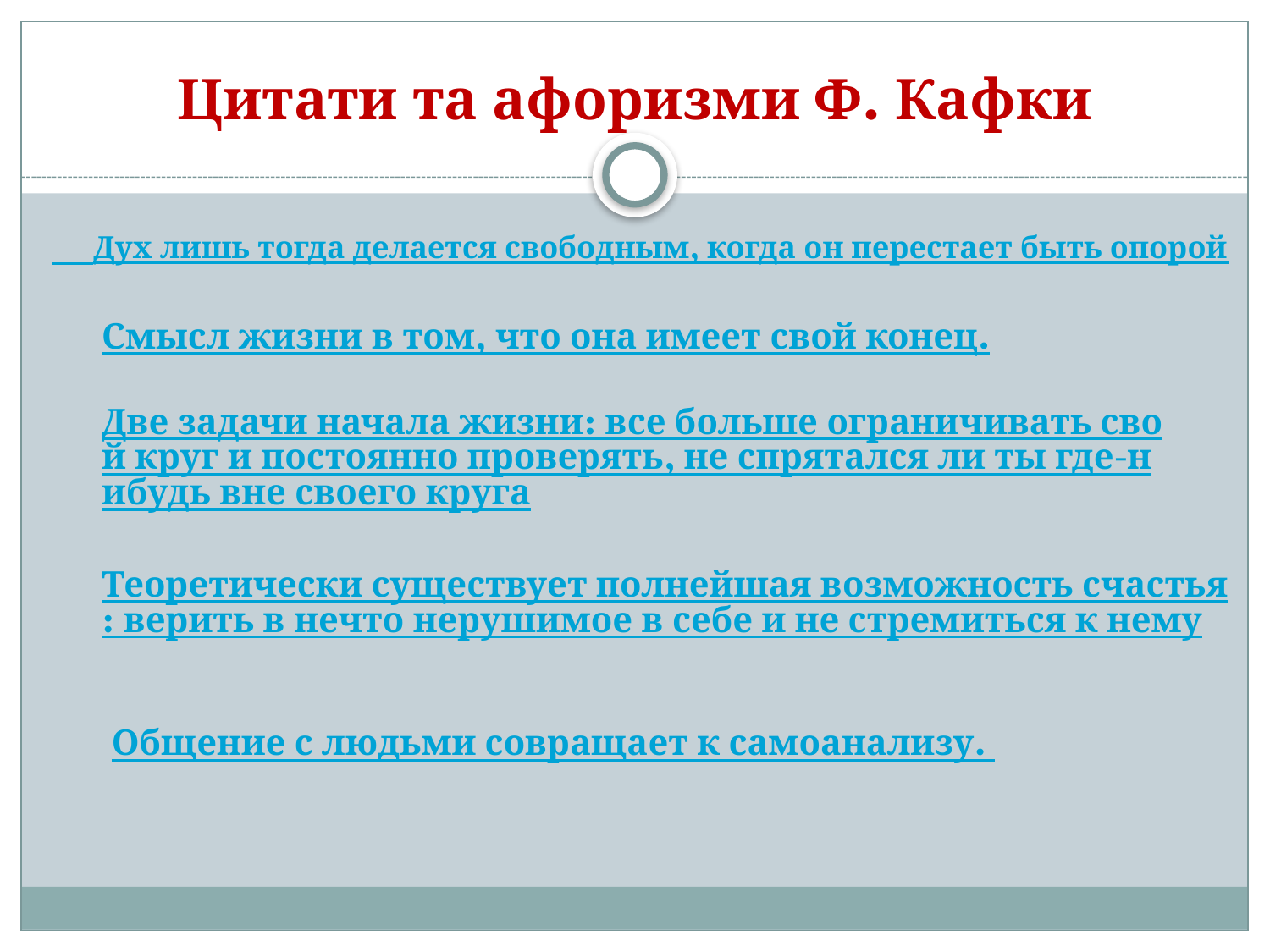

# Цитати та афоризми Ф. Кафки
     Дух лишь тогда делается свободным, когда он перестает быть опорой
Смысл жизни в том, что она имеет свой конец.
Две задачи начала жизни: все больше ограничивать свой круг и постоянно проверять, не спрятался ли ты где-нибудь вне своего круга
Теоретически существует полнейшая возможность счастья: верить в нечто нерушимое в себе и не стремиться к нему
Общение с людьми совращает к самоанализу.